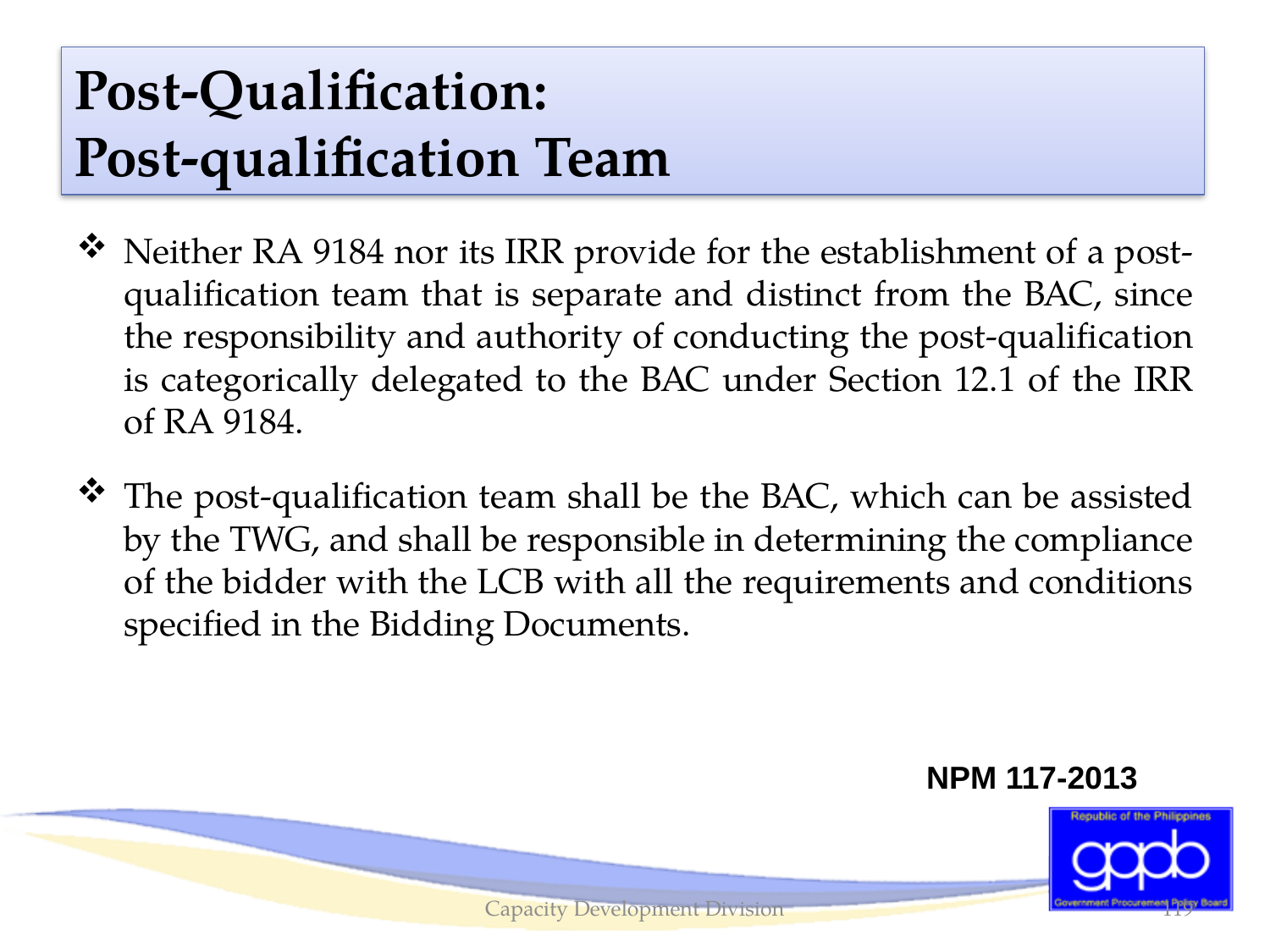

#
Post-Qualification:
Post-qualification Team
Neither RA 9184 nor its IRR provide for the establishment of a post-qualification team that is separate and distinct from the BAC, since the responsibility and authority of conducting the post-qualification is categorically delegated to the BAC under Section 12.1 of the IRR of RA 9184.

The post-qualification team shall be the BAC, which can be assisted by the TWG, and shall be responsible in determining the compliance of the bidder with the LCB with all the requirements and conditions specified in the Bidding Documents.

NPM 117-2013
Capacity Development Division
119